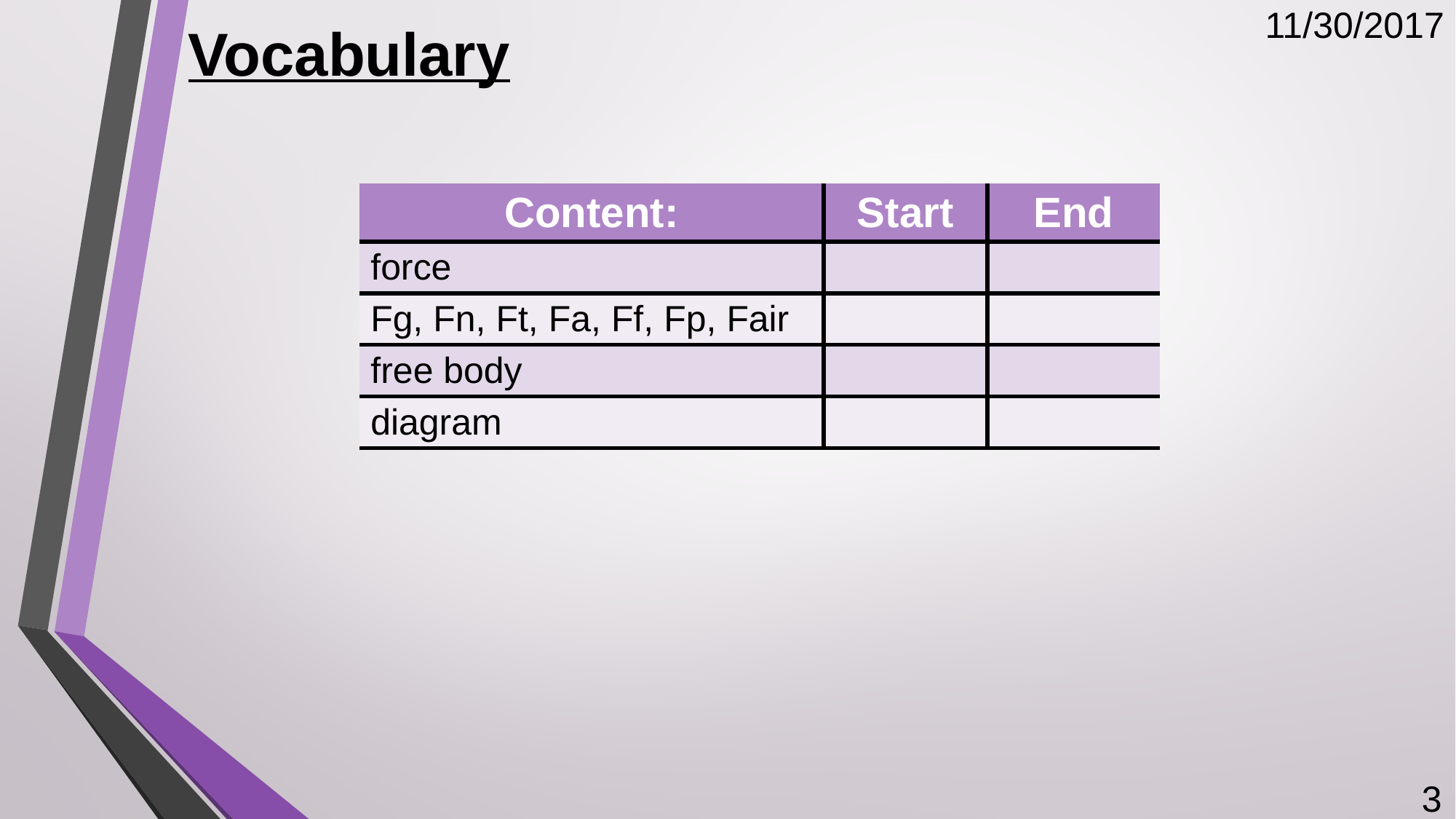

# Vocabulary
11/30/2017
| Content: | Start | End |
| --- | --- | --- |
| force |  |  |
| Fg, Fn, Ft, Fa, Ff, Fp, Fair |  |  |
| free body |  |  |
| diagram |  |  |
3